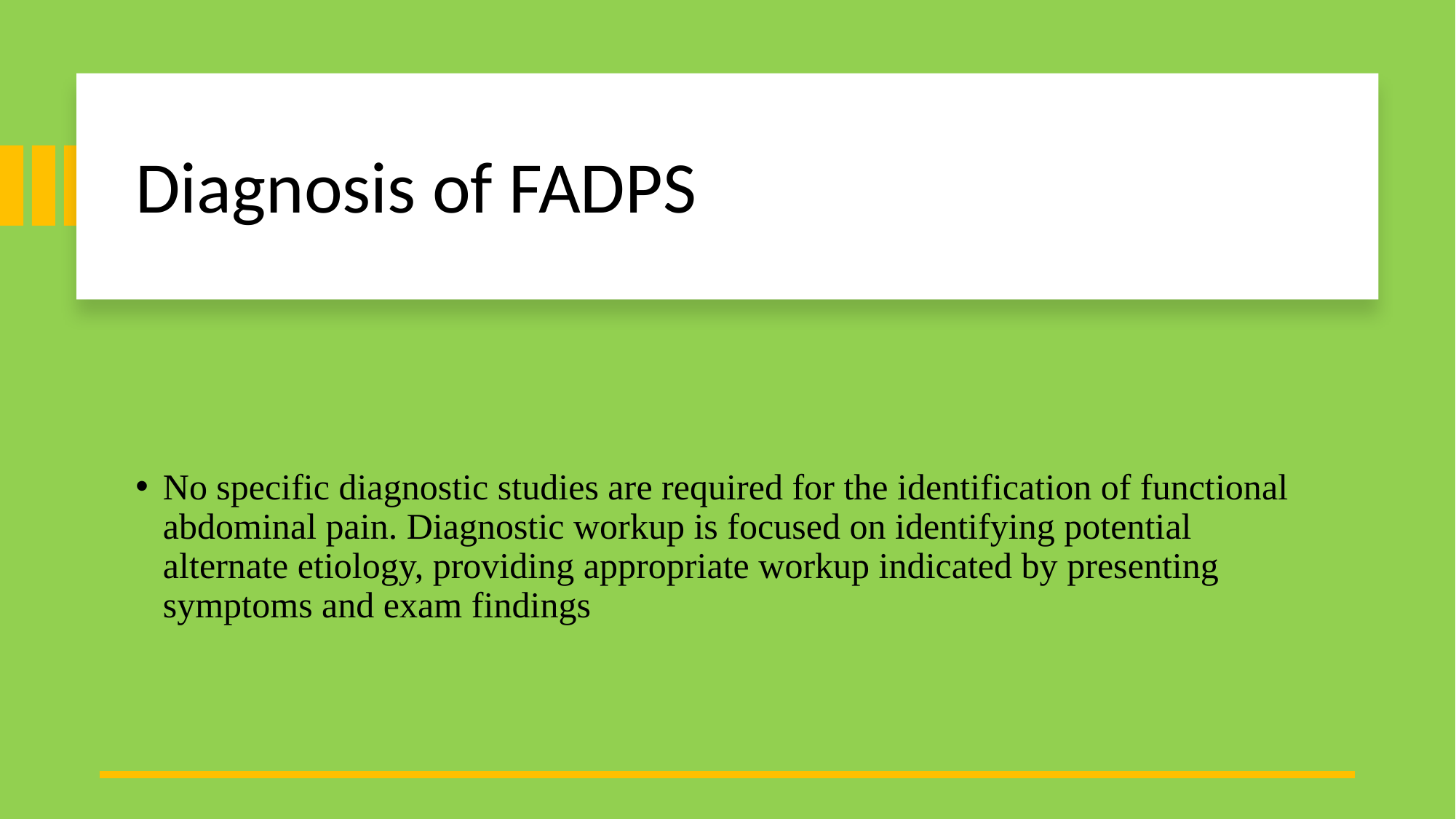

# Diagnosis of FADPS

No specific diagnostic studies are required for the identification of functional abdominal pain. Diagnostic workup is focused on identifying potential alternate etiology, providing appropriate workup indicated by presenting symptoms and exam findings
11